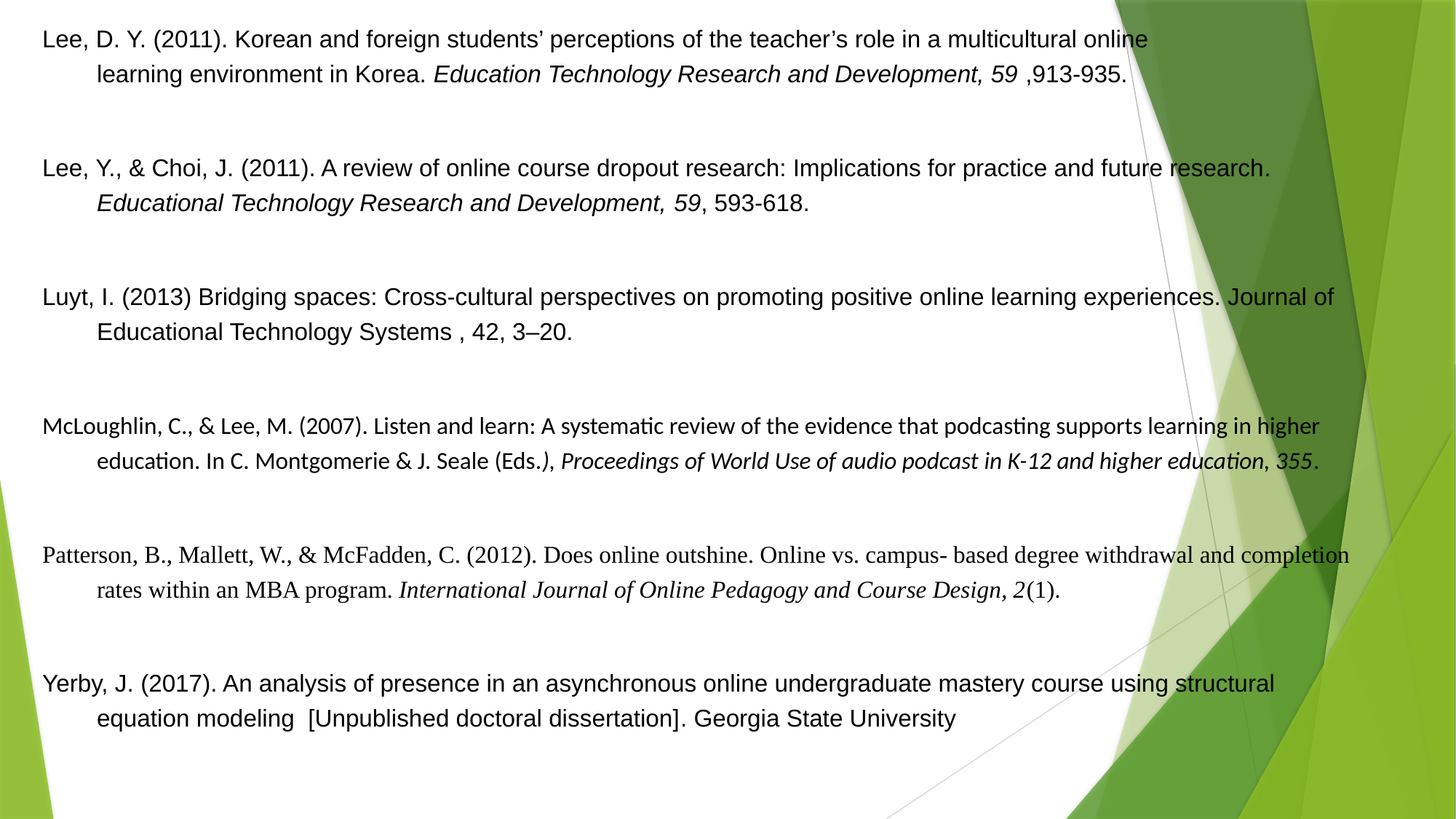

Lee, D. Y. (2011). Korean and foreign students’ perceptions of the teacher’s role in a multicultural online learning environment in Korea. Education Technology Research and Development, 59 ,913-935.

Lee, Y., & Choi, J. (2011). A review of online course dropout research: Implications for practice and future research. Educational Technology Research and Development, 59, 593-618.

Luyt, I. (2013) Bridging spaces: Cross-cultural perspectives on promoting positive online learning experiences. Journal of Educational Technology Systems , 42, 3–20.

McLoughlin, C., & Lee, M. (2007). Listen and learn: A systematic review of the evidence that podcasting supports learning in higher education. In C. Montgomerie & J. Seale (Eds.), Proceedings of World Use of audio podcast in K-12 and higher education, 355.

Patterson, B., Mallett, W., & McFadden, C. (2012). Does online outshine. Online vs. campus- based degree withdrawal and completion rates within an MBA program.‏ International Journal of Online Pedagogy and Course Design, 2(1).

Yerby, J. (2017). An analysis of presence in an asynchronous online undergraduate mastery course using structural equation modeling  [Unpublished doctoral dissertation].‏ Georgia State University